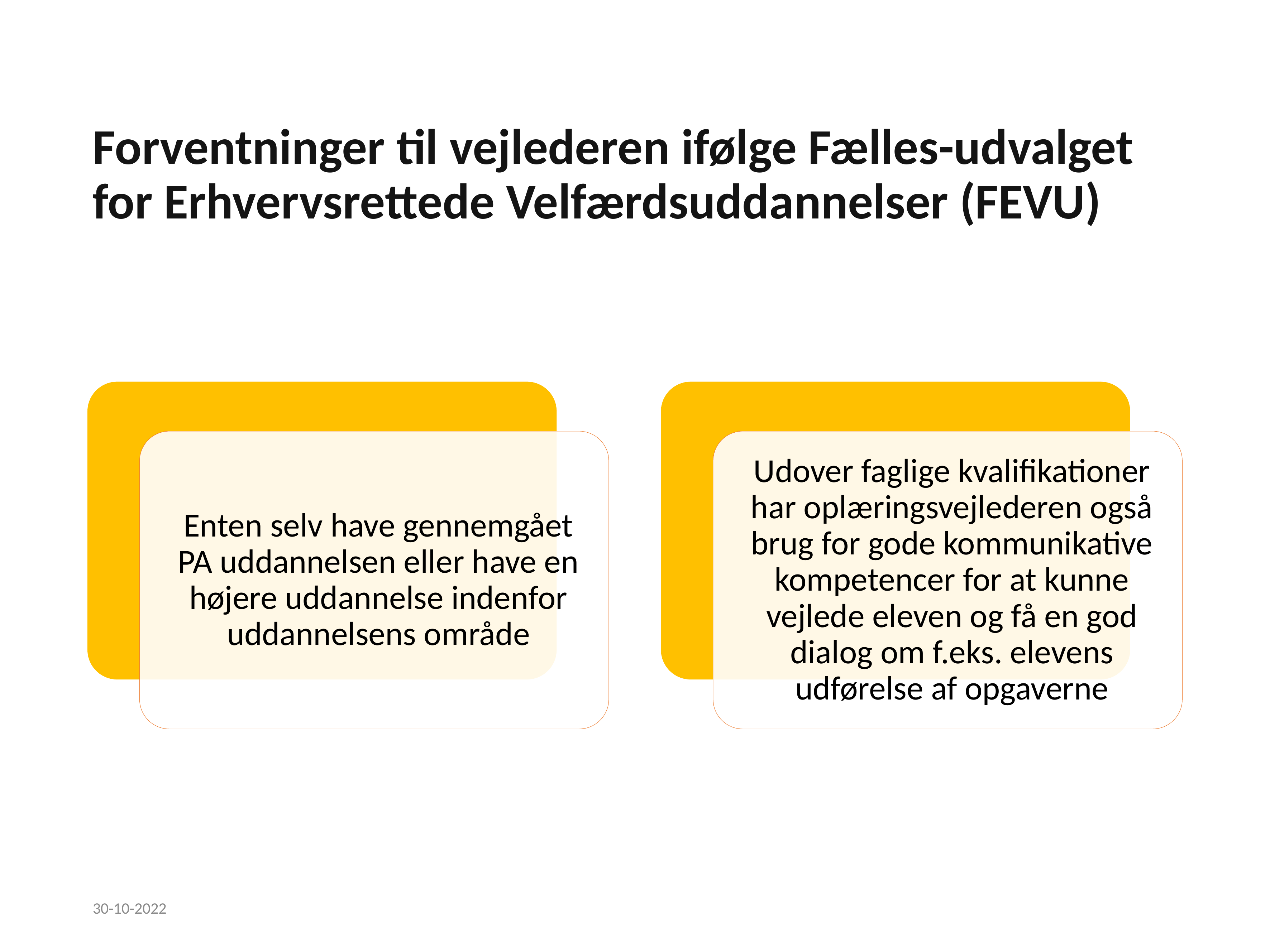

# Forventninger til vejlederen ifølge Fælles-udvalget for Erhvervsrettede Velfærdsuddannelser (FEVU)

Enten selv have gennemgået PA uddannelsen eller have en højere uddannelse indenfor uddannelsens område
Udover faglige kvalifikationer har oplæringsvejlederen også brug for gode kommunikative kompetencer for at kunne vejlede eleven og få en god dialog om f.eks. elevens udførelse af opgaverne
30-10-2022